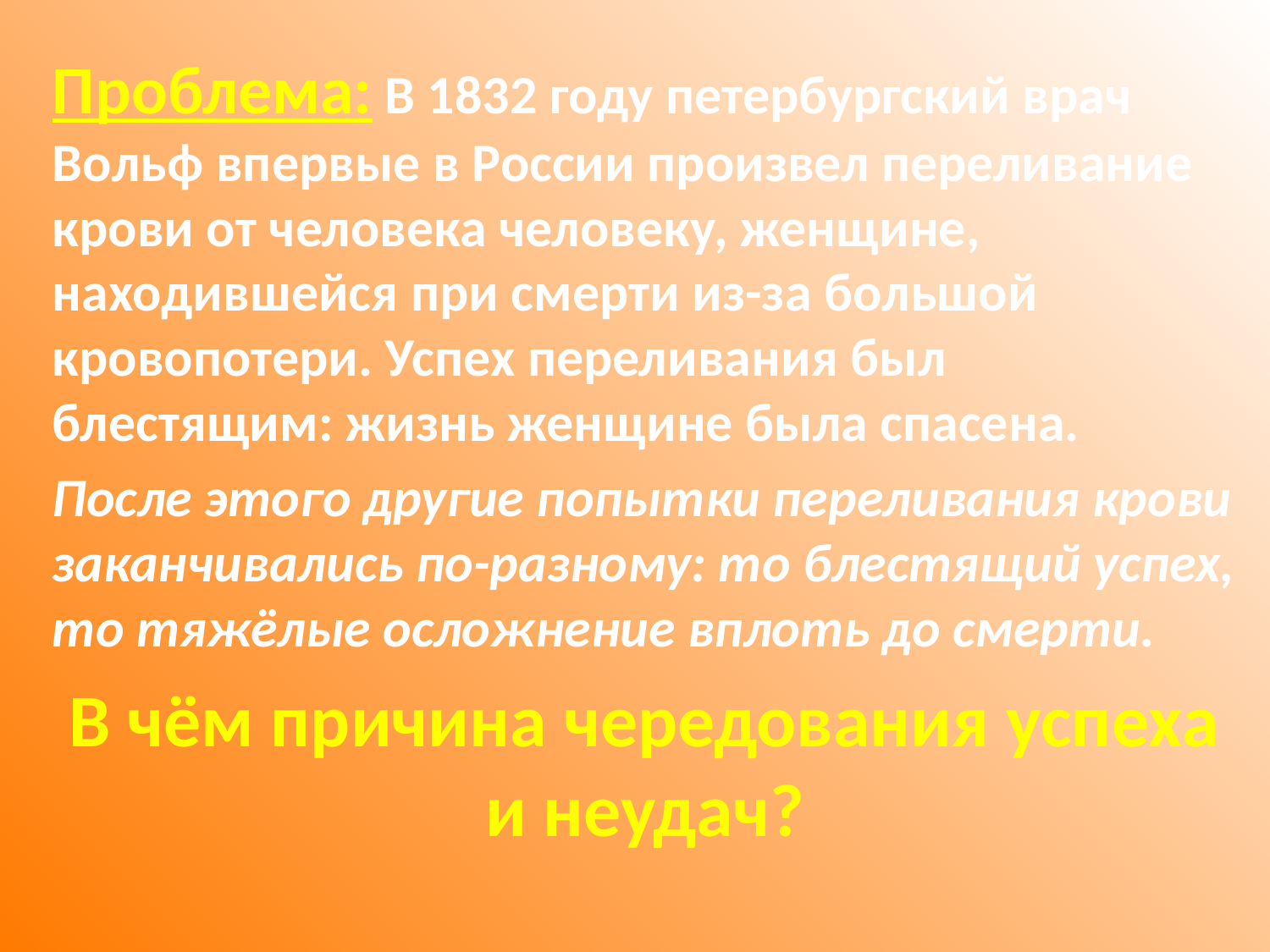

Проблема: В 1832 году петербургский врач Вольф впервые в России произвел переливание крови от человека человеку, женщине, находившейся при смерти из-за большой кровопотери. Успех переливания был блестящим: жизнь женщине была спасена.
После этого другие попытки переливания крови заканчивались по-разному: то блестящий успех, то тяжёлые осложнение вплоть до смерти.
В чём причина чередования успеха и неудач?